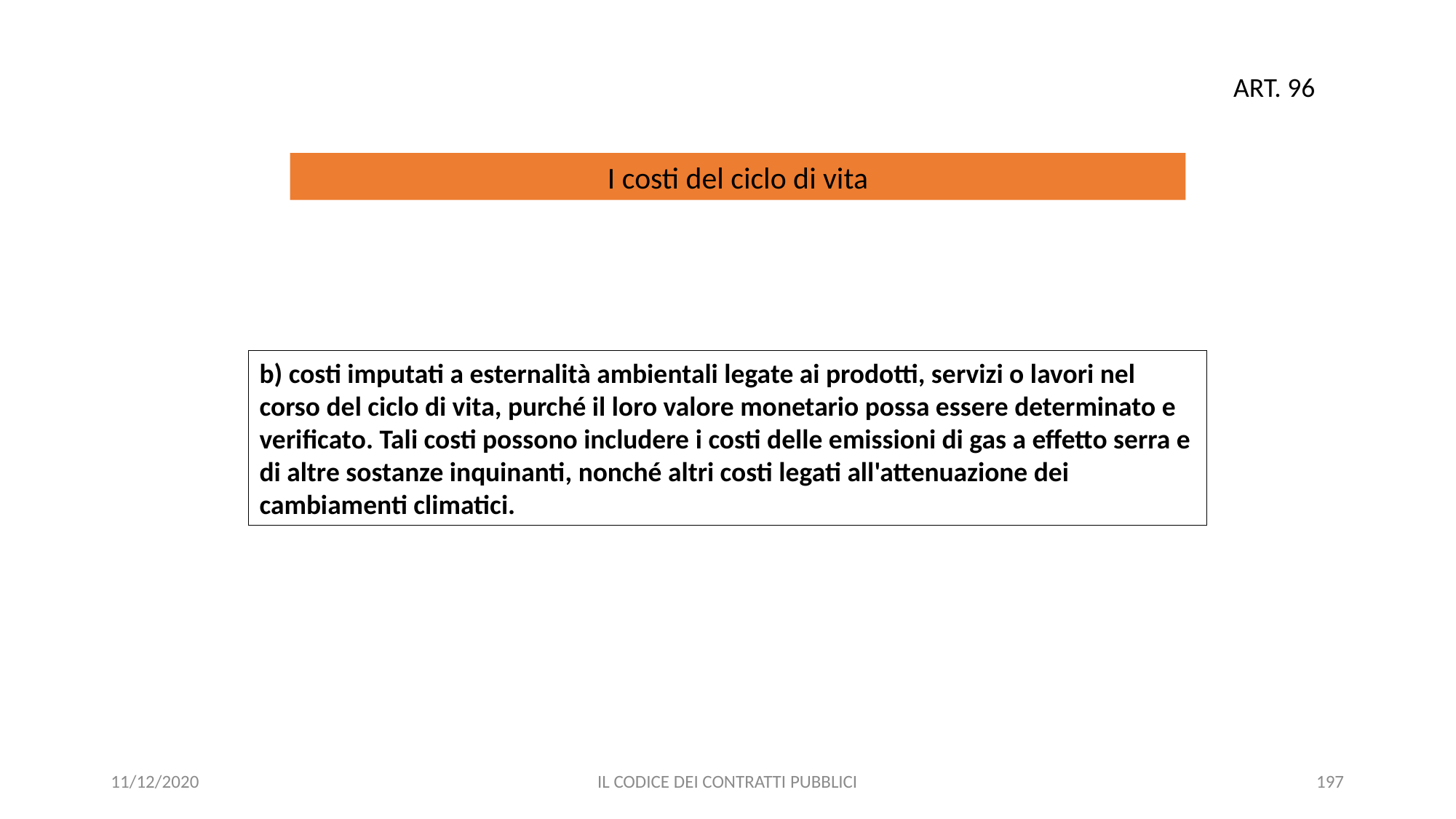

ART. 96
I costi del ciclo di vita
b) costi imputati a esternalità ambientali legate ai prodotti, servizi o lavori nel corso del ciclo di vita, purché il loro valore monetario possa essere determinato e verificato. Tali costi possono includere i costi delle emissioni di gas a effetto serra e di altre sostanze inquinanti, nonché altri costi legati all'attenuazione dei cambiamenti climatici.
11/12/2020
IL CODICE DEI CONTRATTI PUBBLICI
197